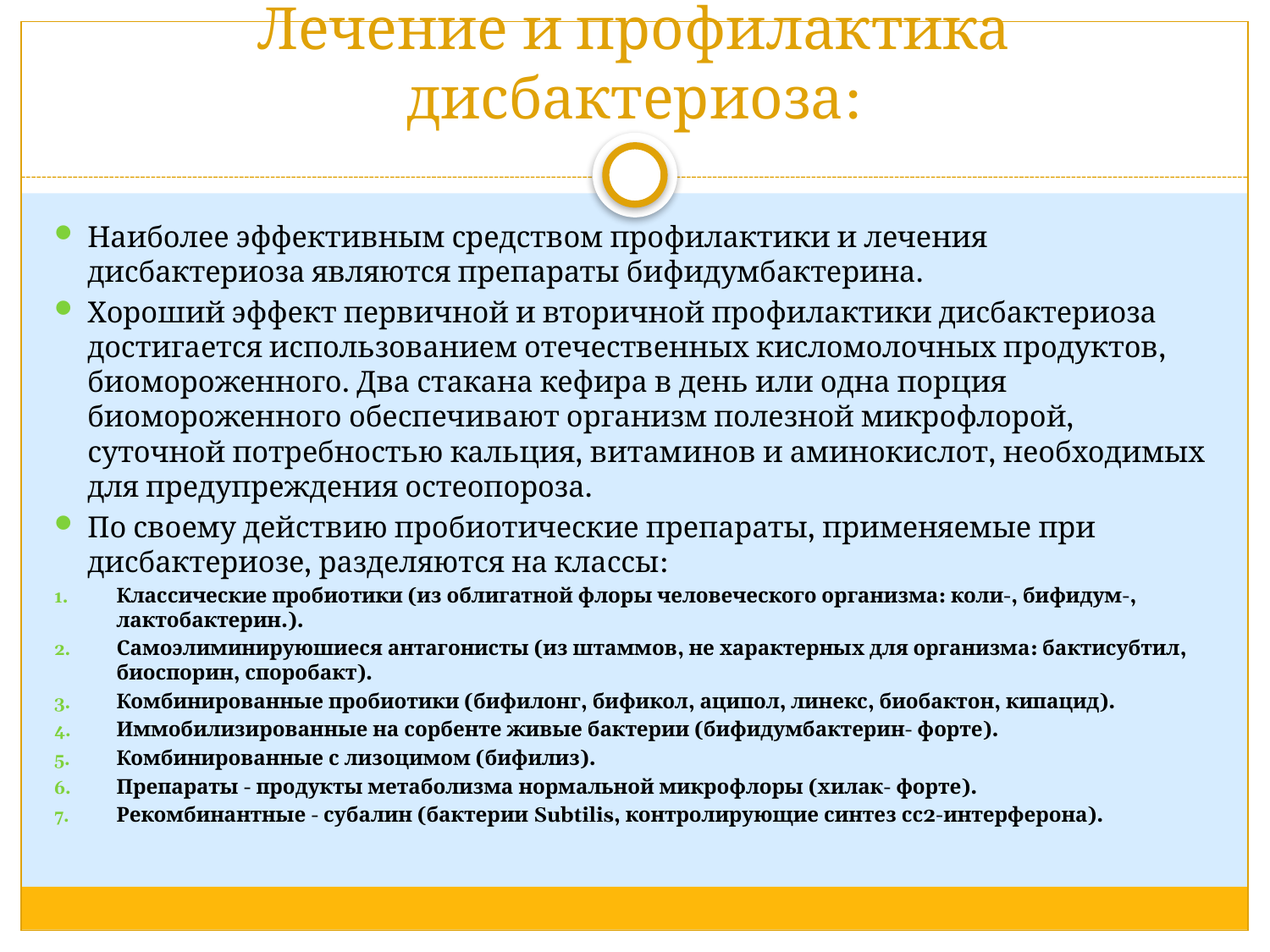

# Лечение и профилактика дисбактериоза:
Наиболее эффективным средством профилактики и лечения дисбактериоза являются препараты бифидумбактерина.
Хороший эффект первичной и вторичной профилактики дисбактериоза достигается использованием отечественных кисломолочных продуктов, биомороженного. Два стакана кефира в день или одна порция биомороженного обеспечивают организм полезной микрофлорой, суточной потребностью кальция, витаминов и аминокислот, необходимых для предупреждения остеопороза.
По своему действию пробиотические препараты, применяемые при дисбактериозе, разделяются на классы:
Классические пробиотики (из облигатной флоры человеческого организма: коли-, бифидум-, лактобактерин.).
Самоэлиминируюшиеся антагонисты (из штаммов, не характерных для организма: бактисубтил, биоспорин, споробакт).
Комбинированные пробиотики (бифилонг, бификол, аципол, линекс, биобактон, кипацид).
Иммобилизированные на сорбенте живые бактерии (бифидумбактерин- форте).
Комбинированные с лизоцимом (бифилиз).
Препараты - продукты метаболизма нормальной микрофлоры (хилак- форте).
Рекомбинантные - субалин (бактерии Subtilis, контролирующие синтез сс2-интерферона).